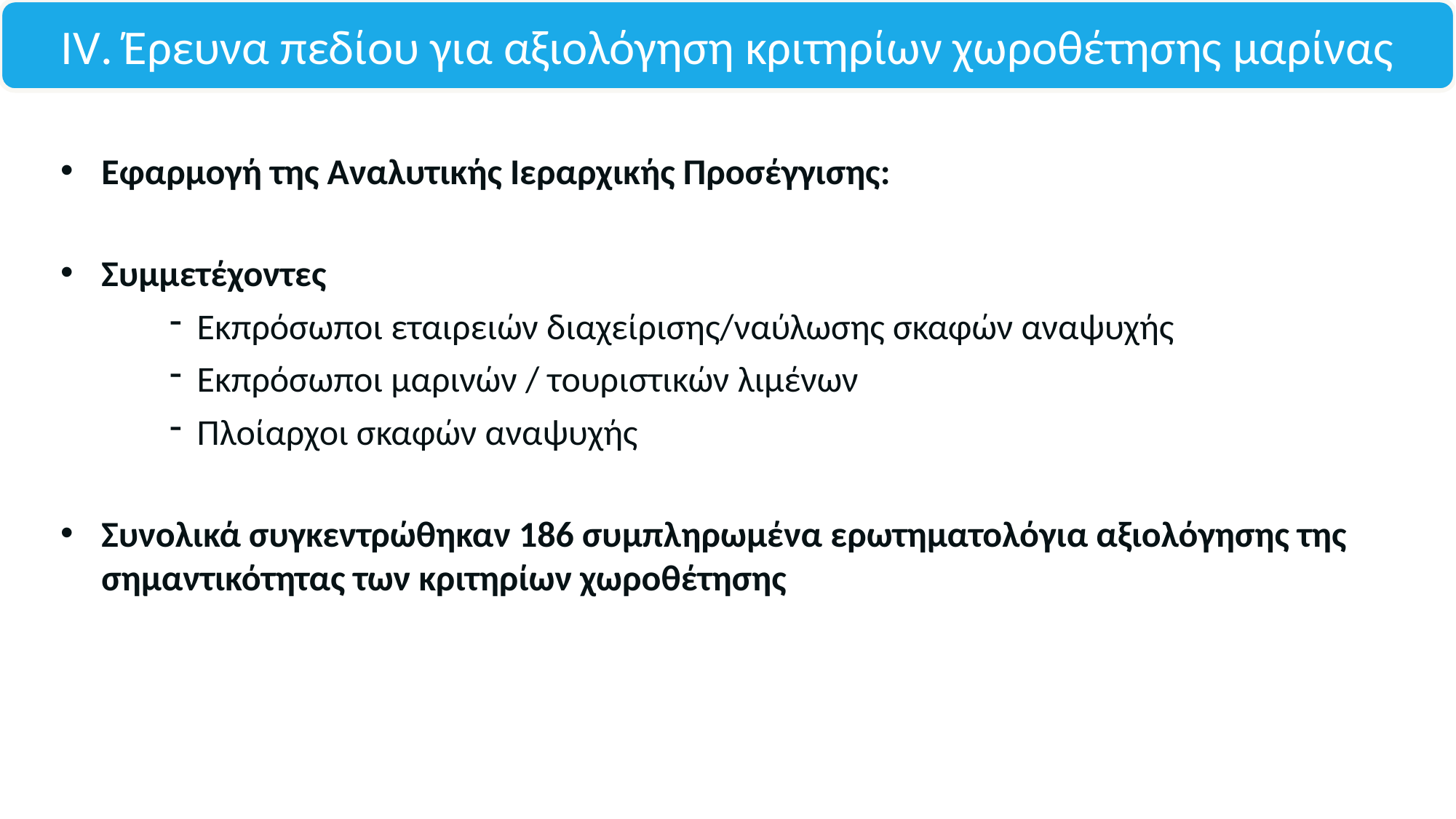

IV. Έρευνα πεδίου για αξιολόγηση κριτηρίων χωροθέτησης μαρίνας
Εφαρμογή της Αναλυτικής Ιεραρχικής Προσέγγισης:

Συμμετέχοντες
Εκπρόσωποι εταιρειών διαχείρισης/ναύλωσης σκαφών αναψυχής
Εκπρόσωποι μαρινών / τουριστικών λιμένων
Πλοίαρχοι σκαφών αναψυχής

Συνολικά συγκεντρώθηκαν 186 συμπληρωμένα ερωτηματολόγια αξιολόγησης της σημαντικότητας των κριτηρίων χωροθέτησης